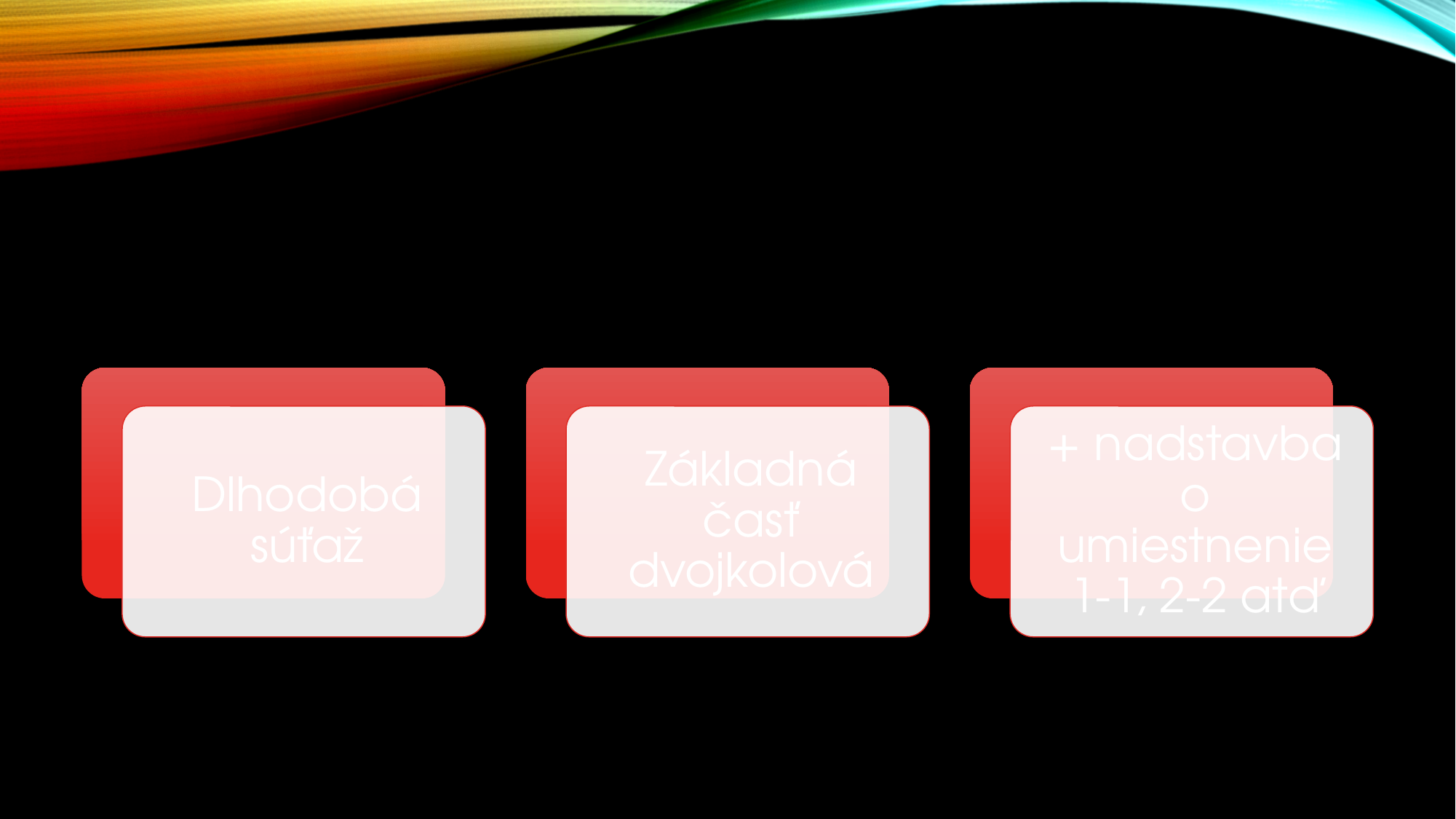

#
Dlhodobá súťaž
Základná časť dvojkolová
+ nadstavba o umiestnenie 1-1, 2-2 atď